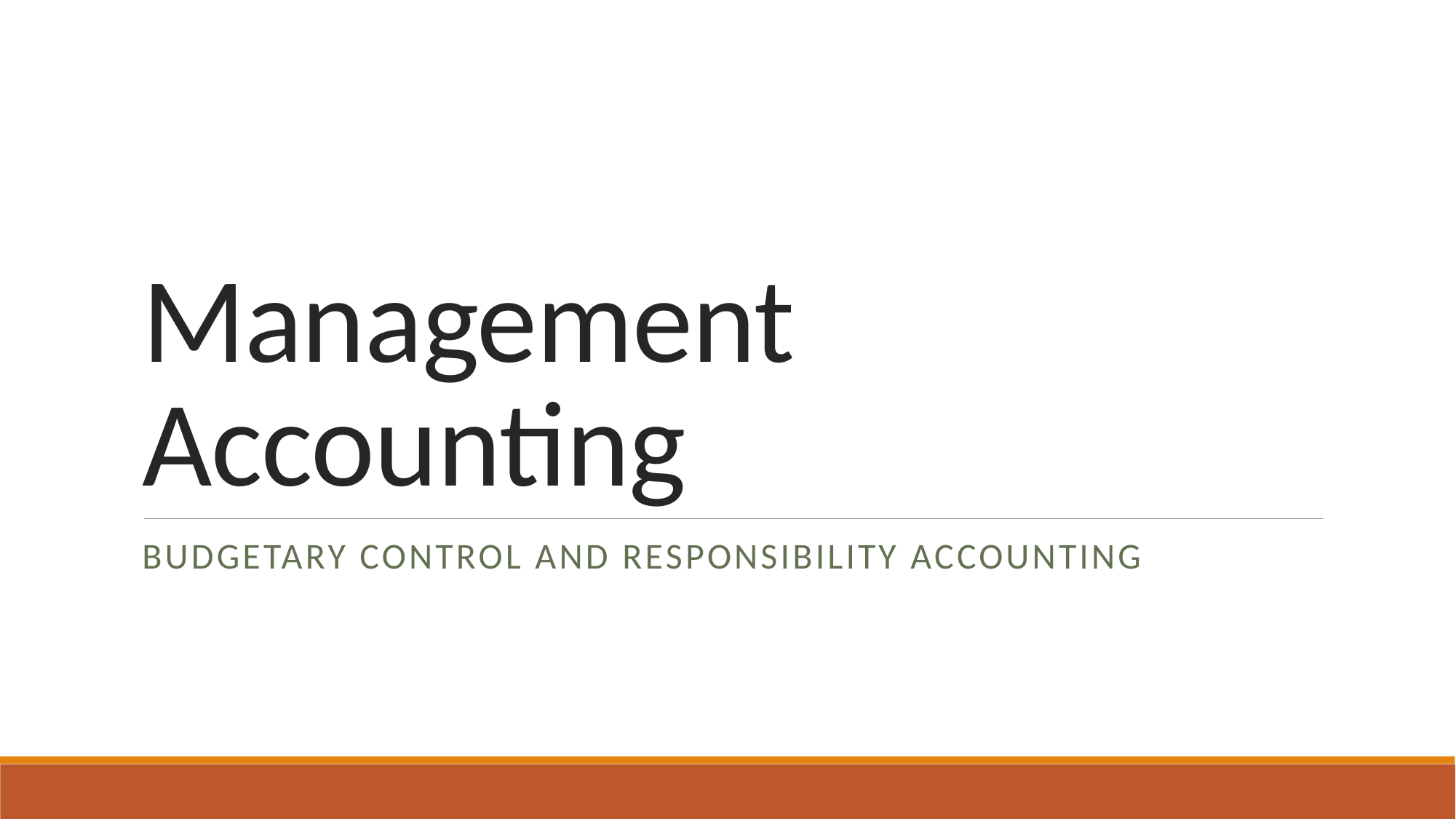

# Management Accounting
Budgetary control and responsibility accounting